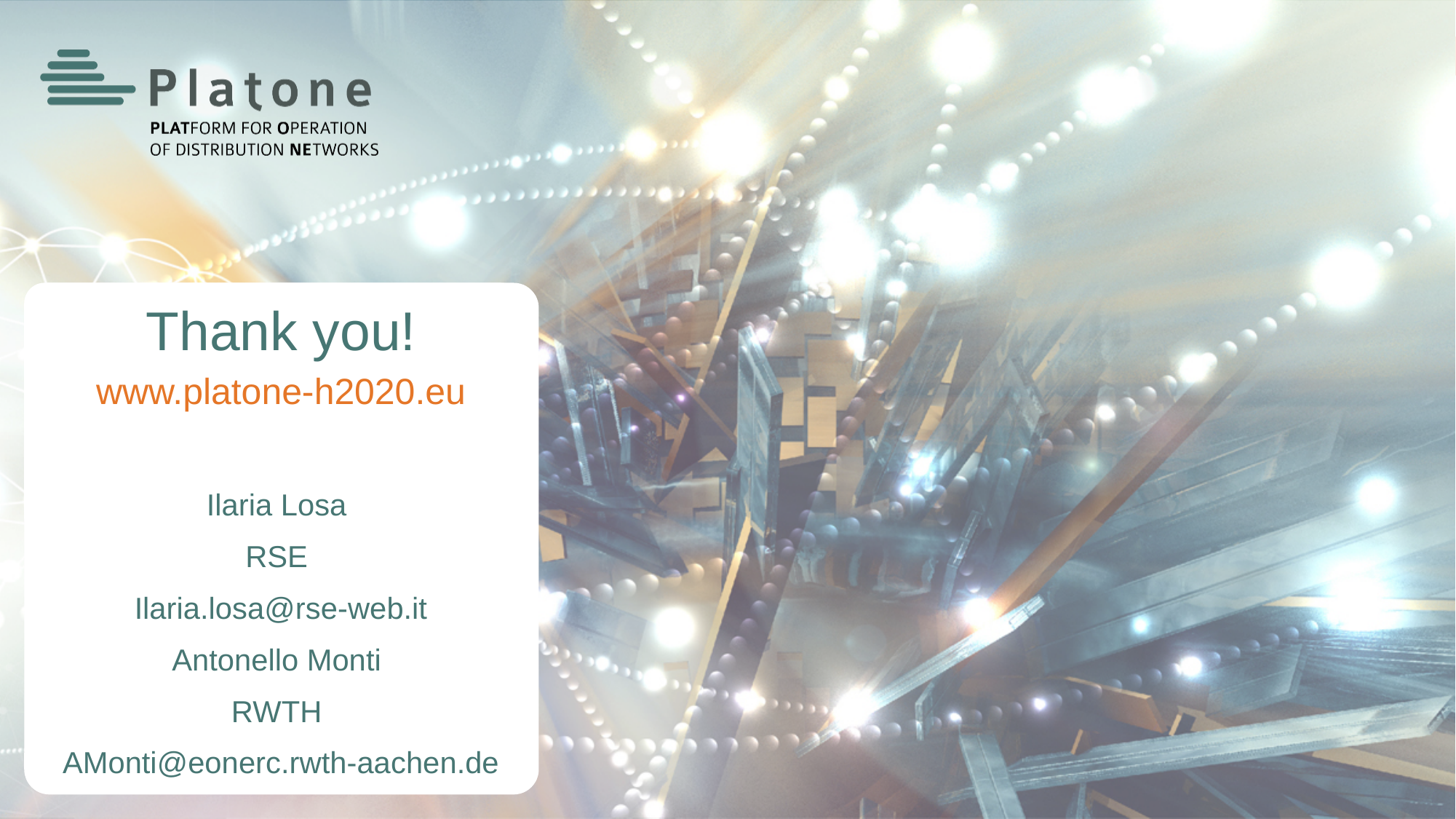

Thank you!
www.platone-h2020.eu

Ilaria Losa
RSE
Ilaria.losa@rse-web.it
Antonello Monti
RWTH
AMonti@eonerc.rwth-aachen.de